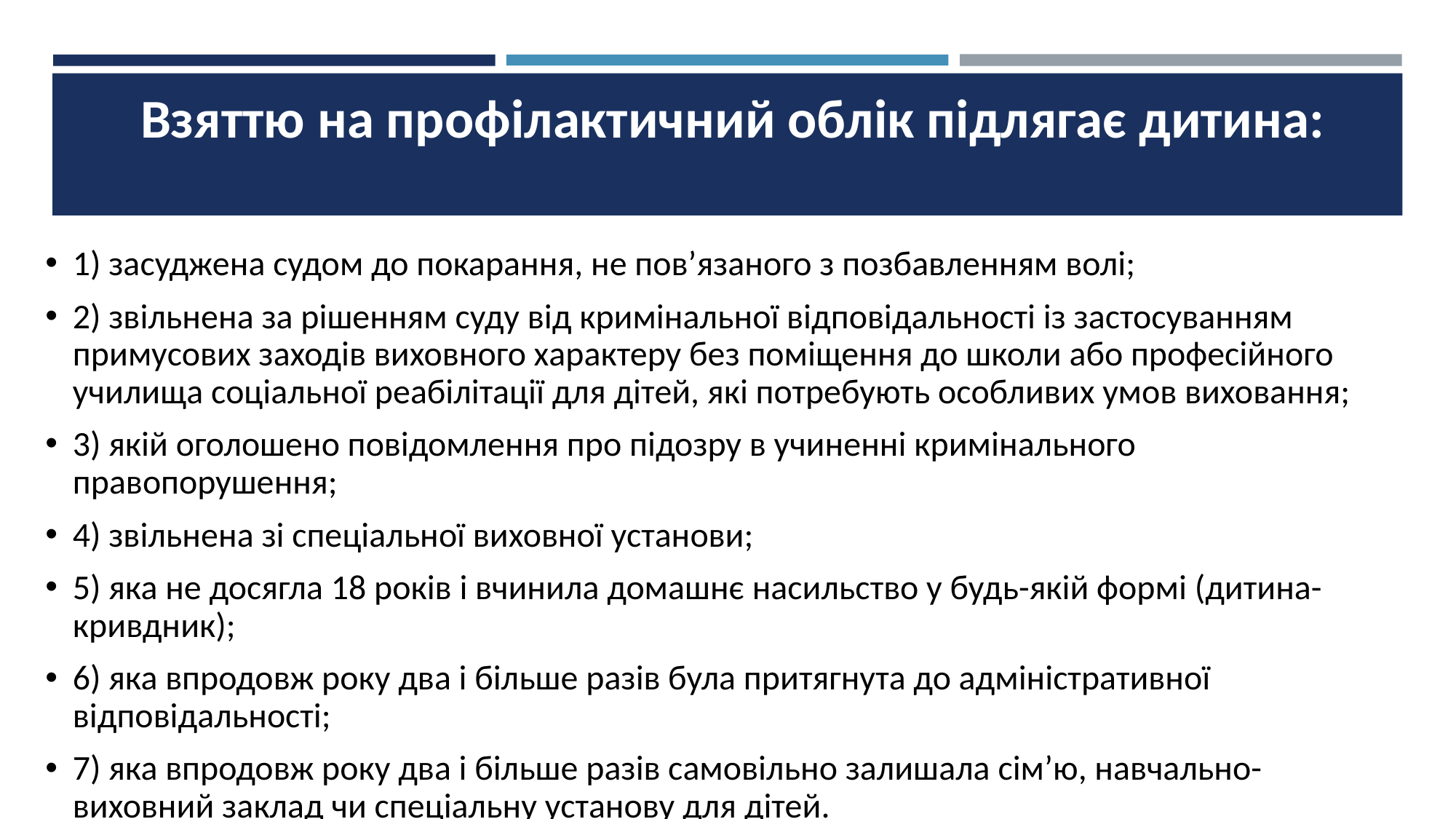

# Взяттю на профілактичний облік підлягає дитина:

1) засуджена судом до покарання, не пов’язаного з позбавленням волі;
2) звільнена за рішенням суду від кримінальної відповідальності із застосуванням примусових заходів виховного характеру без поміщення до школи або професійного училища соціальної реабілітації для дітей, які потребують особливих умов виховання;
3) якій оголошено повідомлення про підозру в учиненні кримінального правопорушення;
4) звільнена зі спеціальної виховної установи;
5) яка не досягла 18 років і вчинила домашнє насильство у будь-якій формі (дитина-кривдник);
6) яка впродовж року два і більше разів була притягнута до адміністративної відповідальності;
7) яка впродовж року два і більше разів самовільно залишала сім’ю, навчально-виховний заклад чи спеціальну установу для дітей.